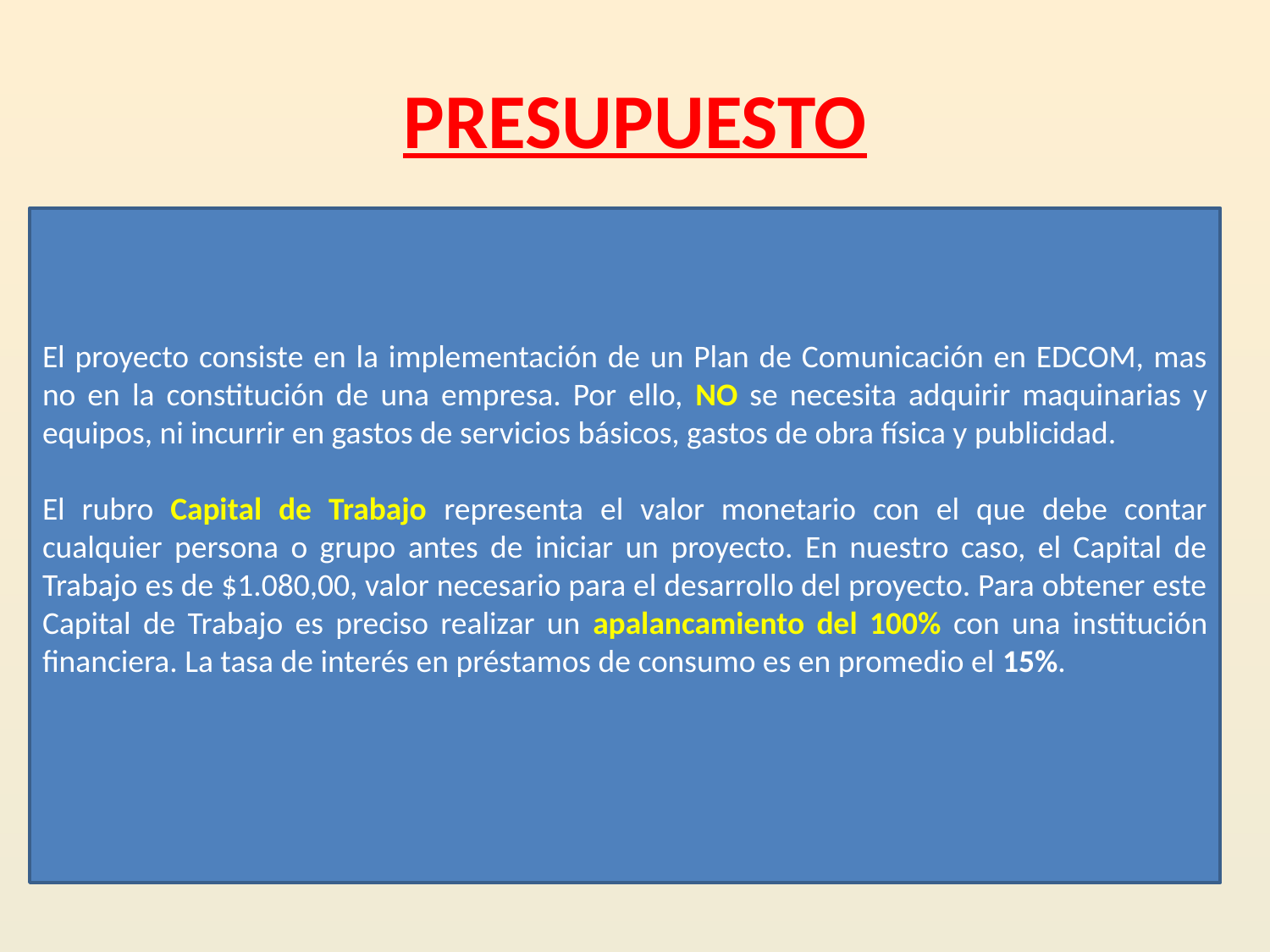

# PRESUPUESTO
El proyecto consiste en la implementación de un Plan de Comunicación en EDCOM, mas no en la constitución de una empresa. Por ello, NO se necesita adquirir maquinarias y equipos, ni incurrir en gastos de servicios básicos, gastos de obra física y publicidad.

El rubro Capital de Trabajo representa el valor monetario con el que debe contar cualquier persona o grupo antes de iniciar un proyecto. En nuestro caso, el Capital de Trabajo es de $1.080,00, valor necesario para el desarrollo del proyecto. Para obtener este Capital de Trabajo es preciso realizar un apalancamiento del 100% con una institución financiera. La tasa de interés en préstamos de consumo es en promedio el 15%.